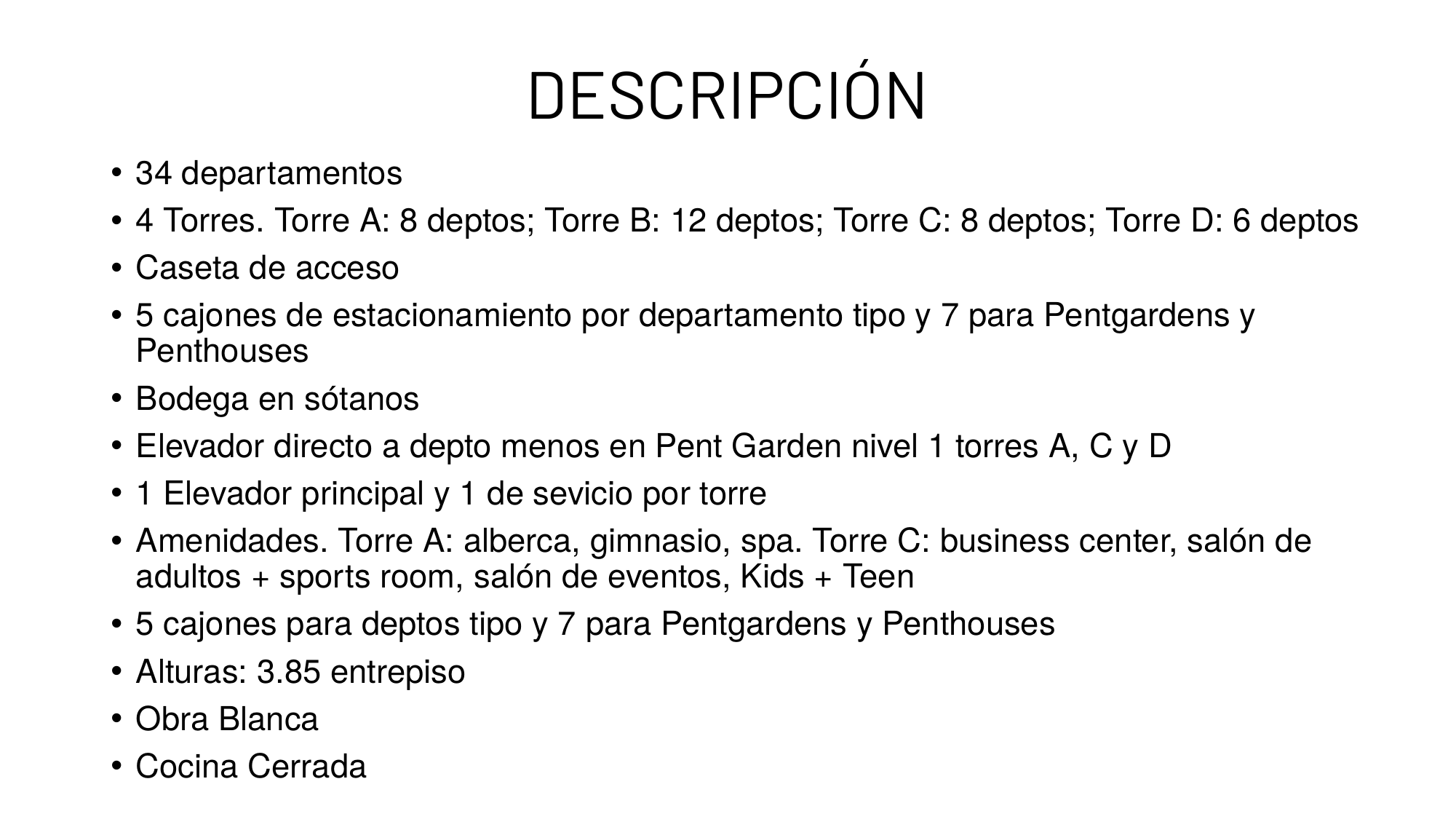

# DESCRIPCIÓN
34 departamentos
4 Torres. Torre A: 8 deptos; Torre B: 12 deptos; Torre C: 8 deptos; Torre D: 6 deptos
Caseta de acceso
5 cajones de estacionamiento por departamento tipo y 7 para Pentgardens y Penthouses
Bodega en sótanos
Elevador directo a depto menos en Pent Garden nivel 1 torres A, C y D
1 Elevador principal y 1 de sevicio por torre
Amenidades. Torre A: alberca, gimnasio, spa. Torre C: business center, salón de adultos + sports room, salón de eventos, Kids + Teen
5 cajones para deptos tipo y 7 para Pentgardens y Penthouses
Alturas: 3.85 entrepiso
Obra Blanca
Cocina Cerrada